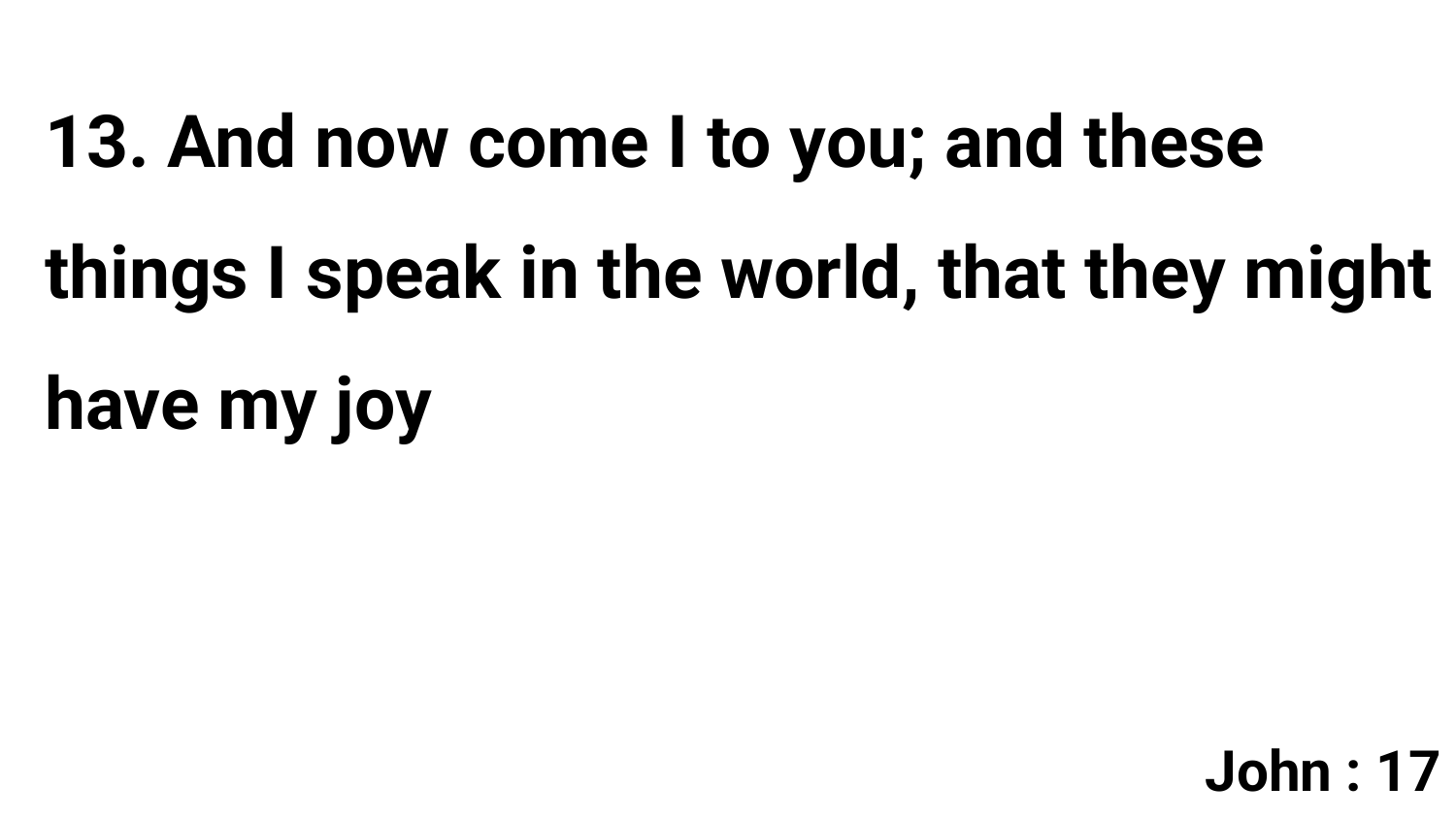

13. And now come I to you; and these things I speak in the world, that they might have my joy
John : 17